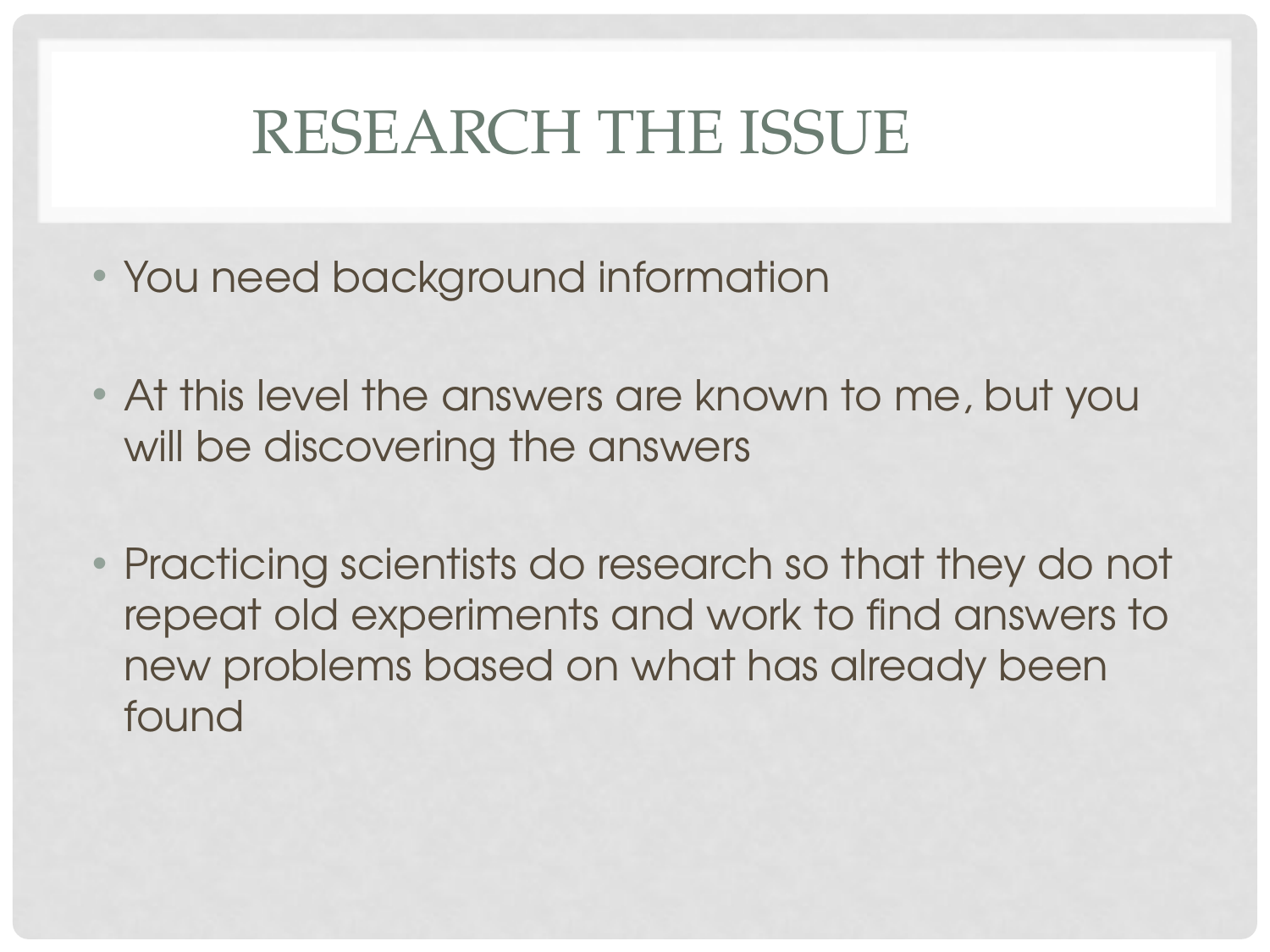

# Research the issue
You need background information

At this level the answers are known to me, but you will be discovering the answers

Practicing scientists do research so that they do not repeat old experiments and work to find answers to new problems based on what has already been found